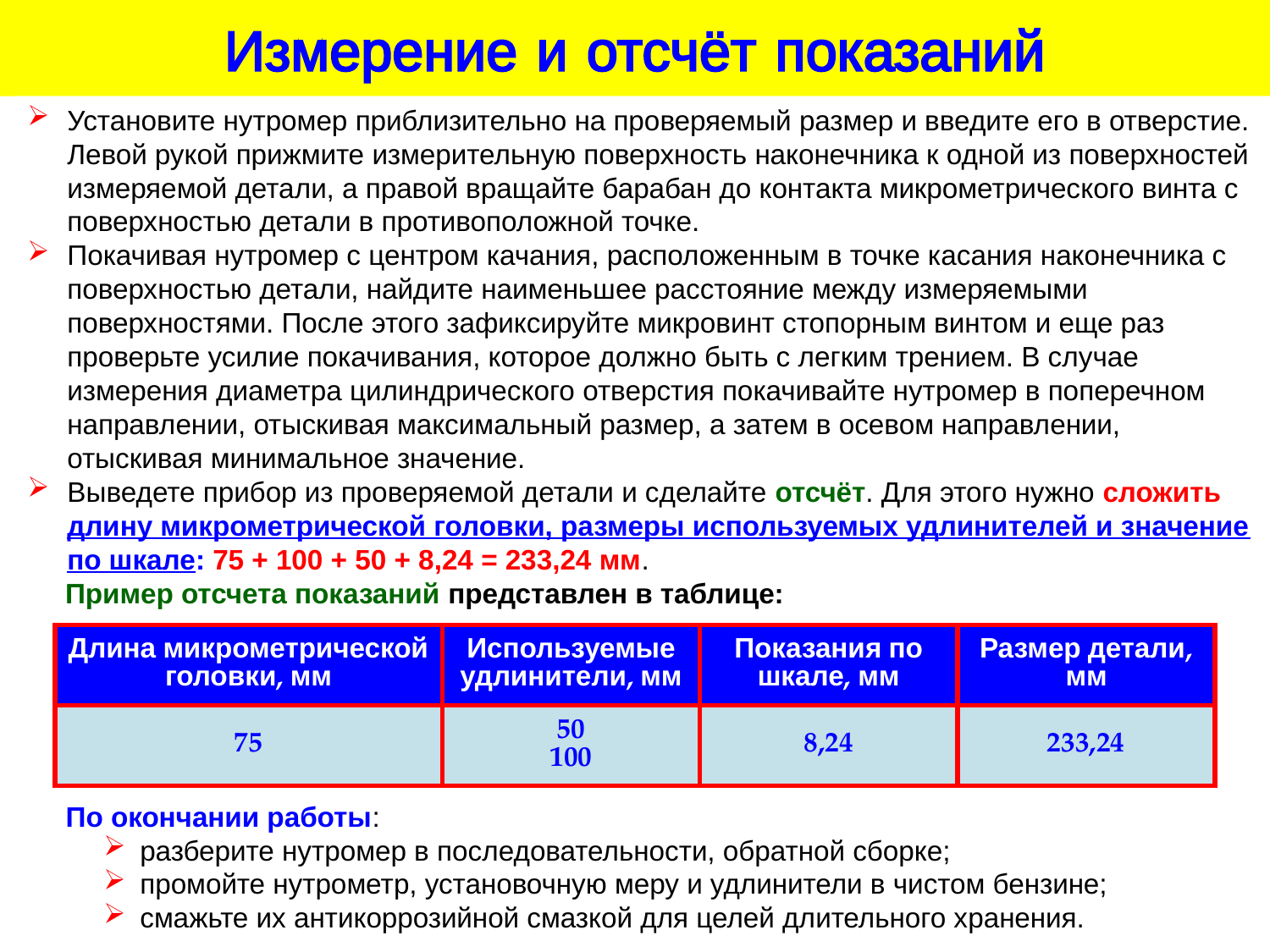

# Измерение и отсчёт показаний
Установите нутромер приблизительно на проверяемый размер и введите его в отверстие. Левой рукой прижмите измерительную поверхность наконечника к одной из поверхностей измеряемой детали, а правой вращайте барабан до контакта микрометрического винта с поверхностью детали в противоположной точке.
Покачивая нутромер с центром качания, расположенным в точке касания наконечника с поверхностью детали, найдите наименьшее расстояние между измеряемыми поверхностями. После этого зафиксируйте микровинт стопорным винтом и еще раз проверьте усилие покачивания, которое должно быть с легким трением. В случае измерения диаметра цилиндрического отверстия покачивайте нутромер в поперечном направлении, отыскивая максимальный размер, а затем в осевом направлении, отыскивая минимальное значение.
Выведете прибор из проверяемой детали и сделайте отсчёт. Для этого нужно сложить длину микрометрической головки, размеры используемых удлинителей и значение по шкале: 75 + 100 + 50 + 8,24 = 233,24 мм.
Пример отсчета показаний представлен в таблице:
| Длина микрометрической головки, мм | Используемые удлинители, мм | Показания по шкале, мм | Размер детали, мм |
| --- | --- | --- | --- |
| 75 | 50 100 | 8,24 | 233,24 |
По окончании работы:
разберите нутромер в последовательности, обратной сборке;
промойте нутрометр, установочную меру и удлинители в чистом бензине;
смажьте их антикоррозийной смазкой для целей длительного хранения.